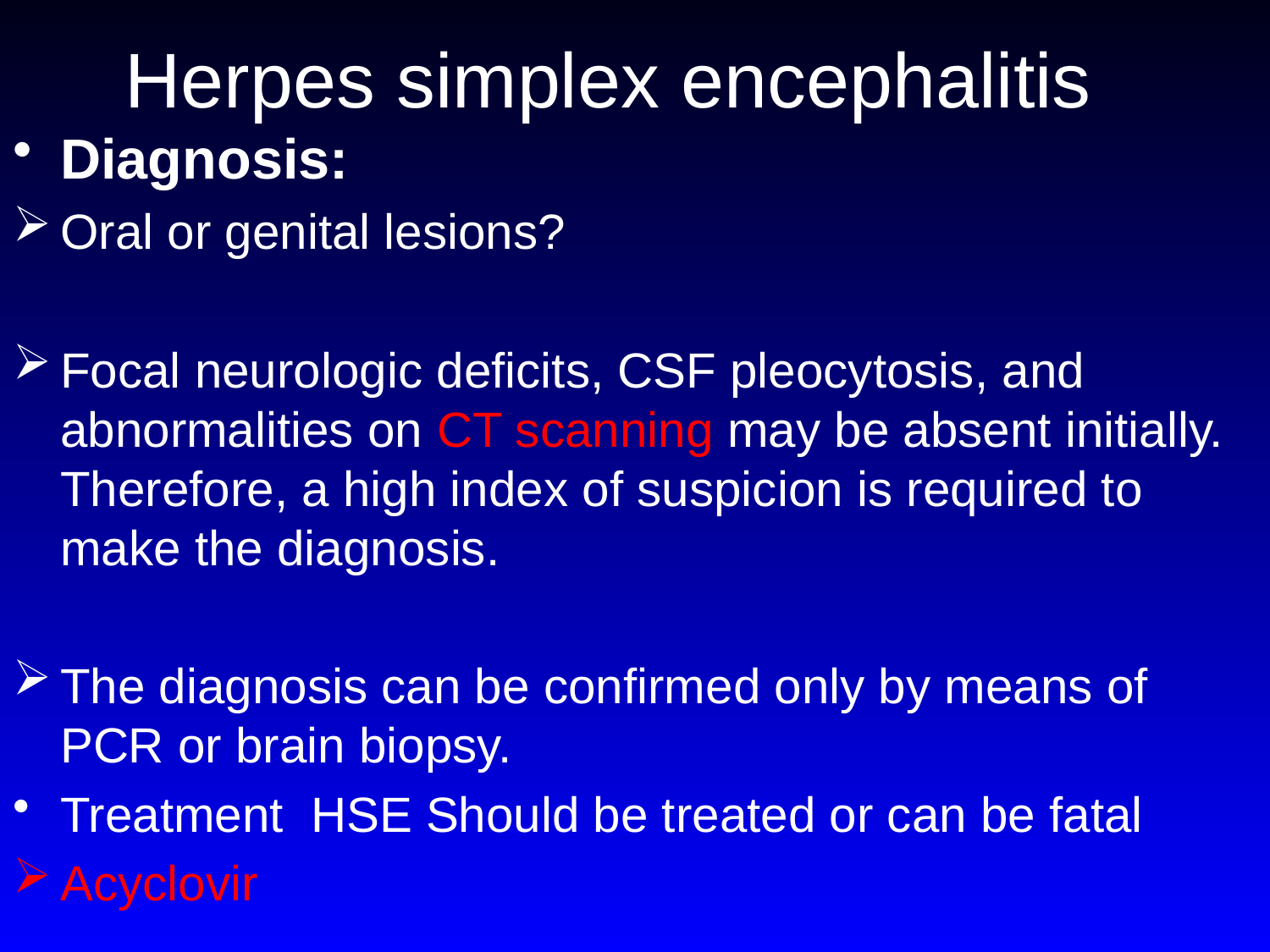

# Herpes simplex encephalitis
Diagnosis:
Oral or genital lesions?

Focal neurologic deficits, CSF pleocytosis, and abnormalities on CT scanning may be absent initially. Therefore, a high index of suspicion is required to make the diagnosis.

The diagnosis can be confirmed only by means of PCR or brain biopsy.
Treatment  HSE Should be treated or can be fatal
Acyclovir